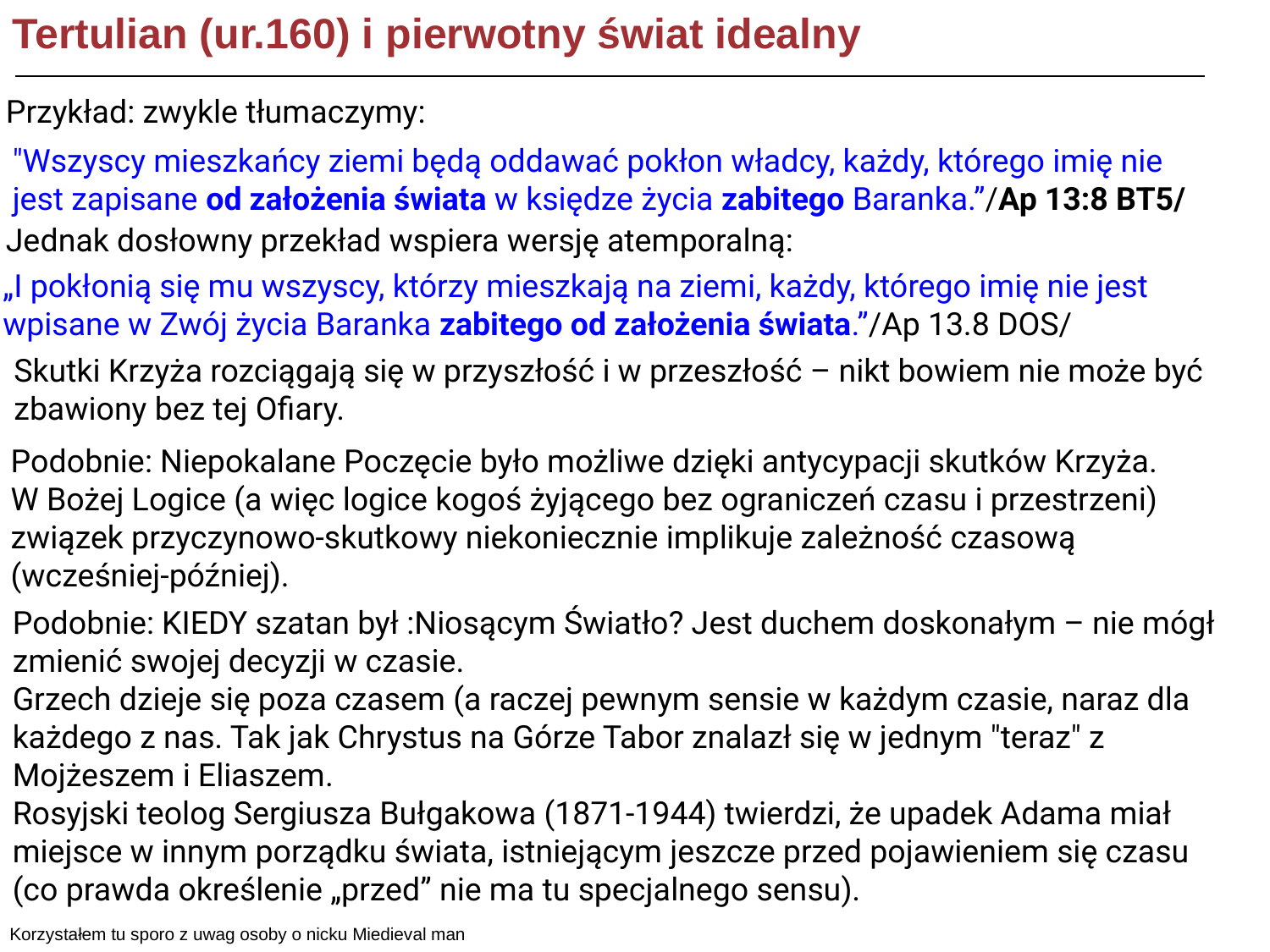

Tertulian (ur.160) i pierwotny świat idealny
Przykład: zwykle tłumaczymy:
"Wszyscy mieszkańcy ziemi będą oddawać pokłon władcy, każdy, którego imię nie jest zapisane od założenia świata w księdze życia zabitego Baranka.”/Ap 13:8 BT5/
Jednak dosłowny przekład wspiera wersję atemporalną:
„I pokłonią się mu wszyscy, którzy mieszkają na ziemi, każdy, którego imię nie jest wpisane w Zwój życia Baranka zabitego od założenia świata.”/Ap 13.8 DOS/
Skutki Krzyża rozciągają się w przyszłość i w przeszłość – nikt bowiem nie może być zbawiony bez tej Ofiary.
Podobnie: Niepokalane Poczęcie było możliwe dzięki antycypacji skutków Krzyża.
W Bożej Logice (a więc logice kogoś żyjącego bez ograniczeń czasu i przestrzeni) związek przyczynowo-skutkowy niekoniecznie implikuje zależność czasową (wcześniej-później).
Podobnie: KIEDY szatan był :Niosącym Światło? Jest duchem doskonałym – nie mógł zmienić swojej decyzji w czasie.
Grzech dzieje się poza czasem (a raczej pewnym sensie w każdym czasie, naraz dla każdego z nas. Tak jak Chrystus na Górze Tabor znalazł się w jednym "teraz" z Mojżeszem i Eliaszem.
Rosyjski teolog Sergiusza Bułgakowa (1871-1944) twierdzi, że upadek Adama miał miejsce w innym porządku świata, istniejącym jeszcze przed pojawieniem się czasu (co prawda określenie „przed” nie ma tu specjalnego sensu).
Korzystałem tu sporo z uwag osoby o nicku Miedieval man